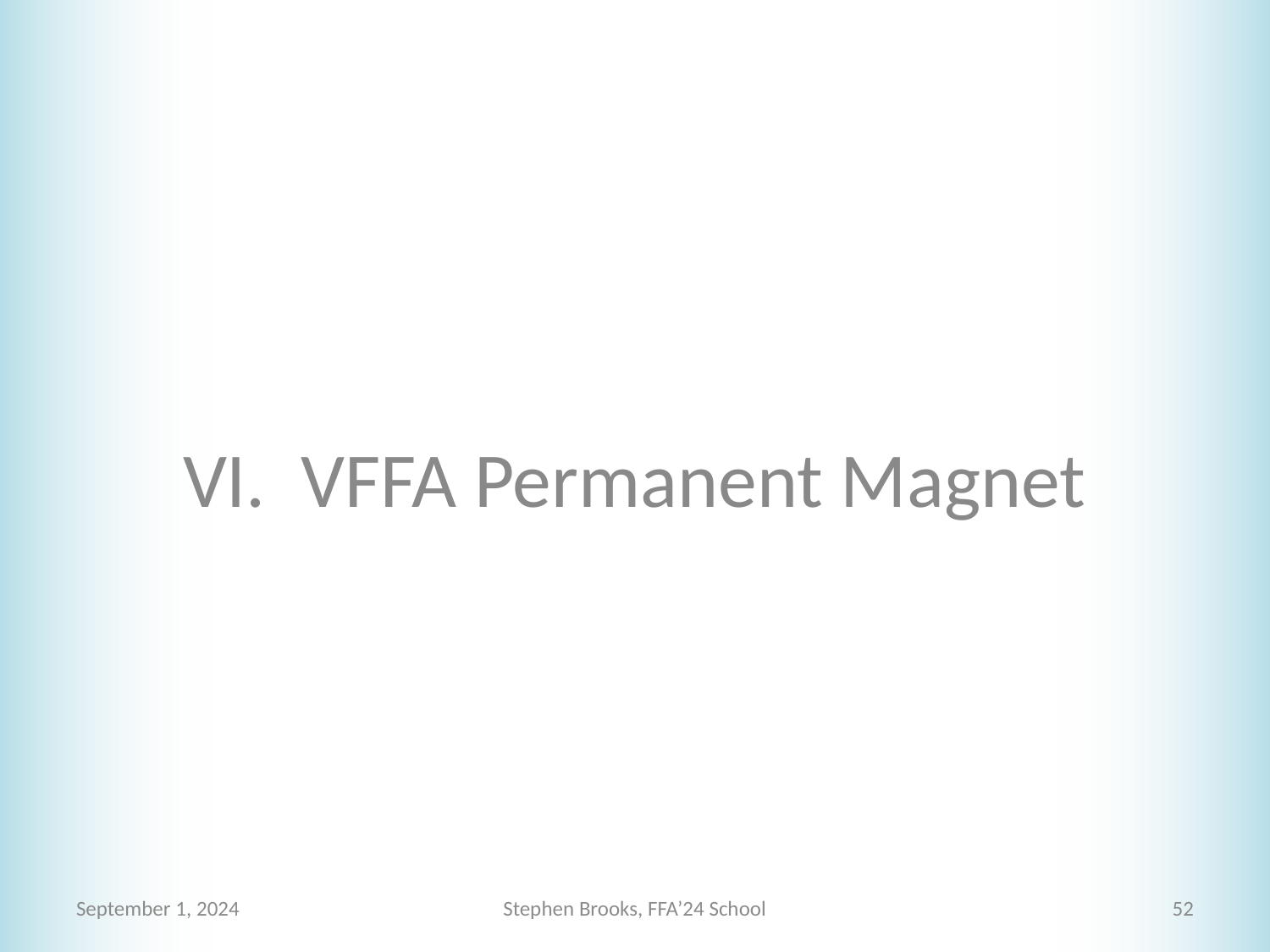

# VI.  VFFA Permanent Magnet
September 1, 2024
Stephen Brooks, FFA’24 School
52